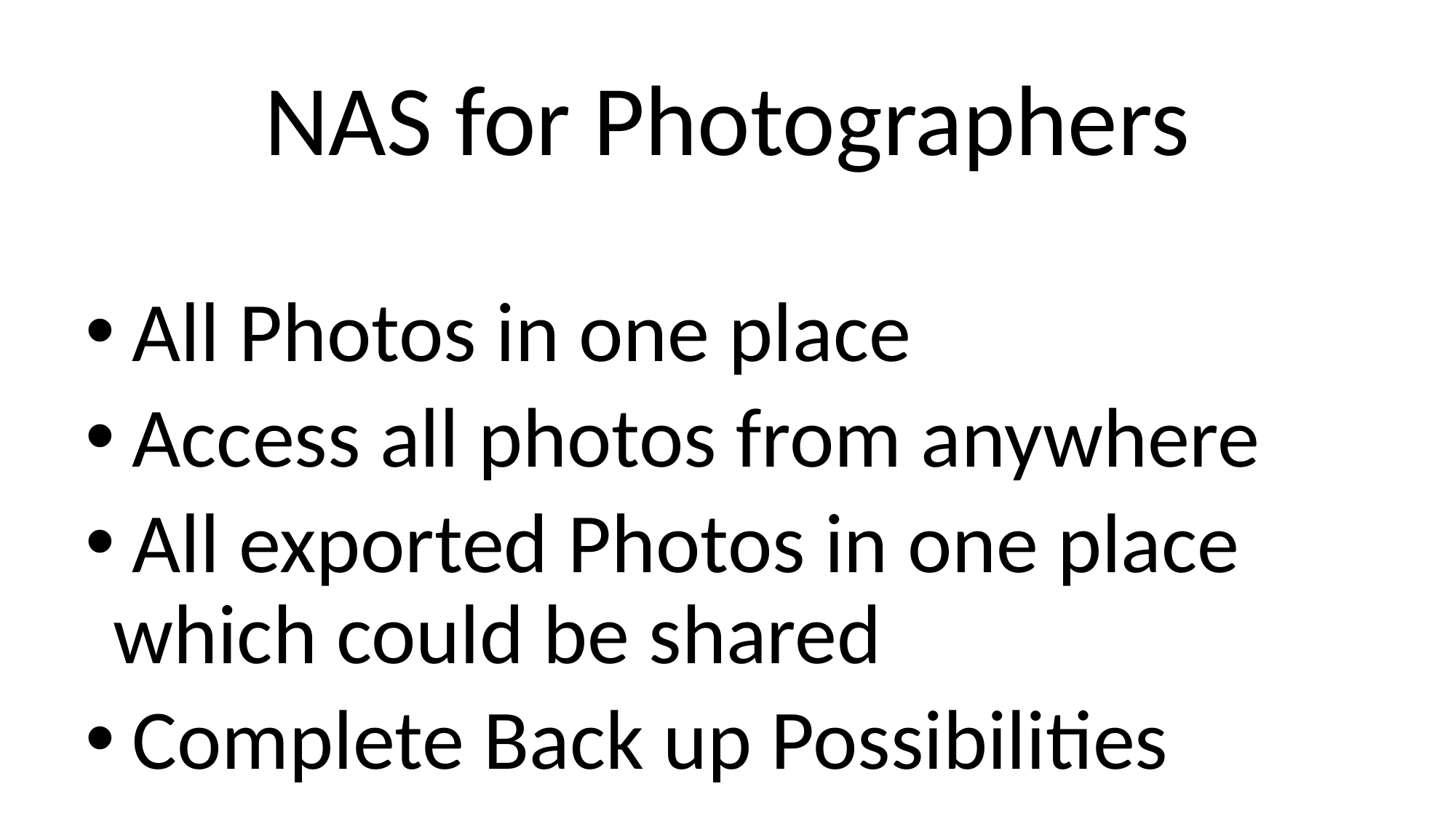

# NAS for Photographers
 All Photos in one place
 Access all photos from anywhere
 All exported Photos in one place which could be shared
 Complete Back up Possibilities